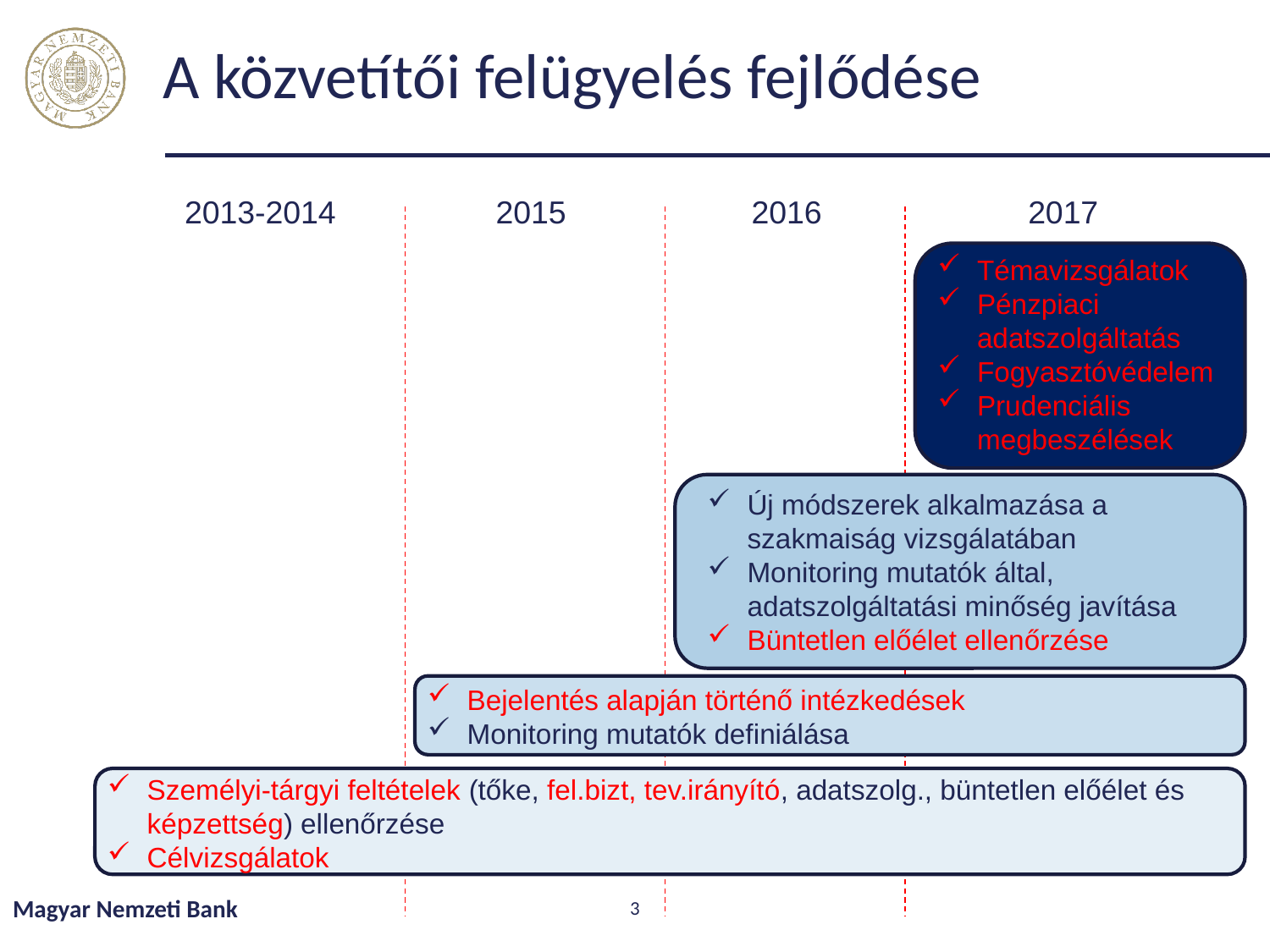

# A közvetítői felügyelés fejlődése
2013-2014
2015
2016
2017

Témavizsgálatok
Pénzpiaci adatszolgáltatás
Fogyasztóvédelem
Prudenciális megbeszélések

Új módszerek alkalmazása a szakmaiság vizsgálatában
Monitoring mutatók által, adatszolgáltatási minőség javítása
Büntetlen előélet ellenőrzése

Bejelentés alapján történő intézkedések
Monitoring mutatók definiálása
Személyi-tárgyi feltételek (tőke, fel.bizt, tev.irányító, adatszolg., büntetlen előélet és képzettség) ellenőrzése
Célvizsgálatok

Magyar Nemzeti Bank
3